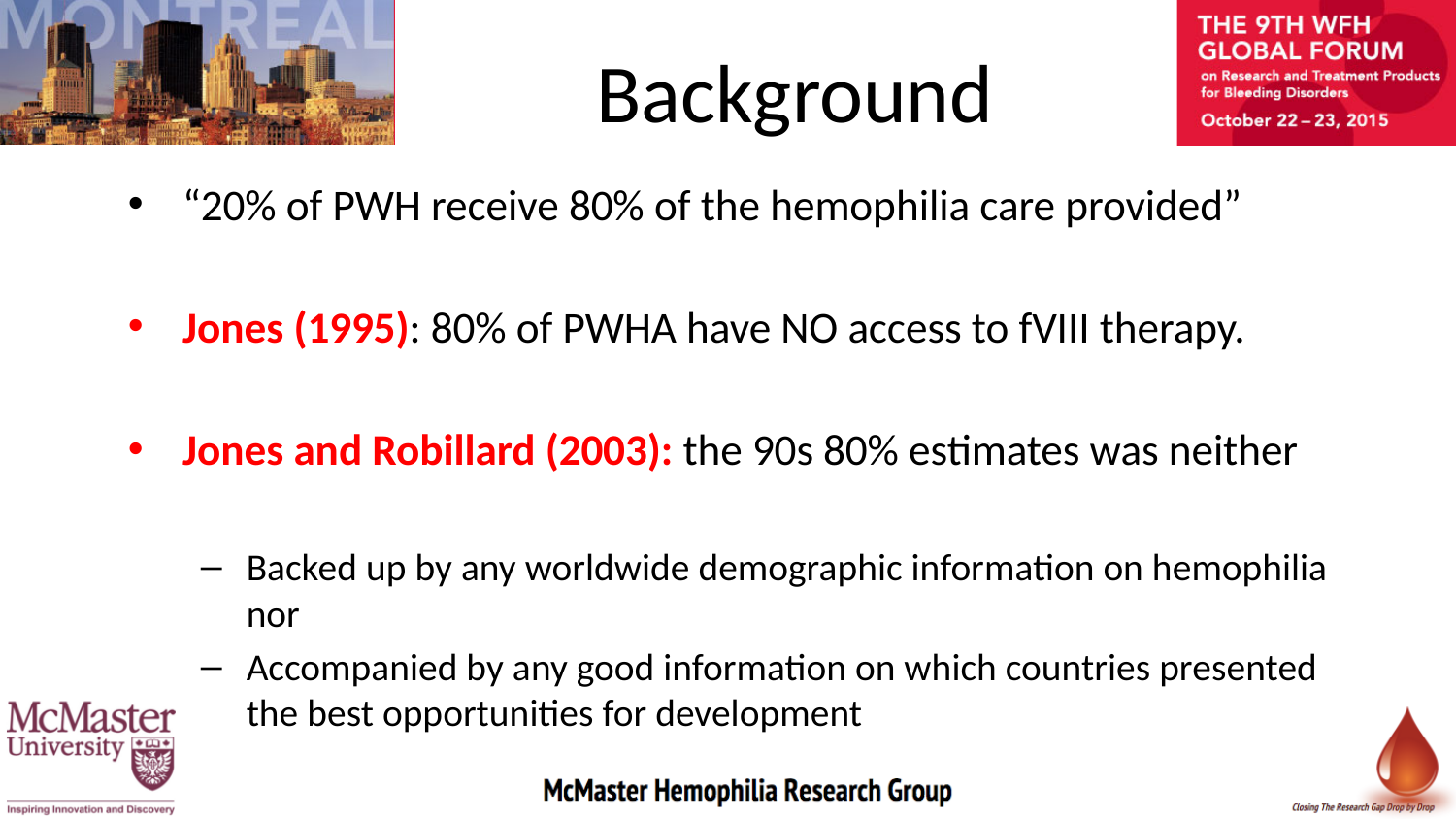

# Background
“20% of PWH receive 80% of the hemophilia care provided”

Jones (1995): 80% of PWHA have NO access to fVIII therapy.

Jones and Robillard (2003): the 90s 80% estimates was neither

Backed up by any worldwide demographic information on hemophilia nor
Accompanied by any good information on which countries presented the best opportunities for development